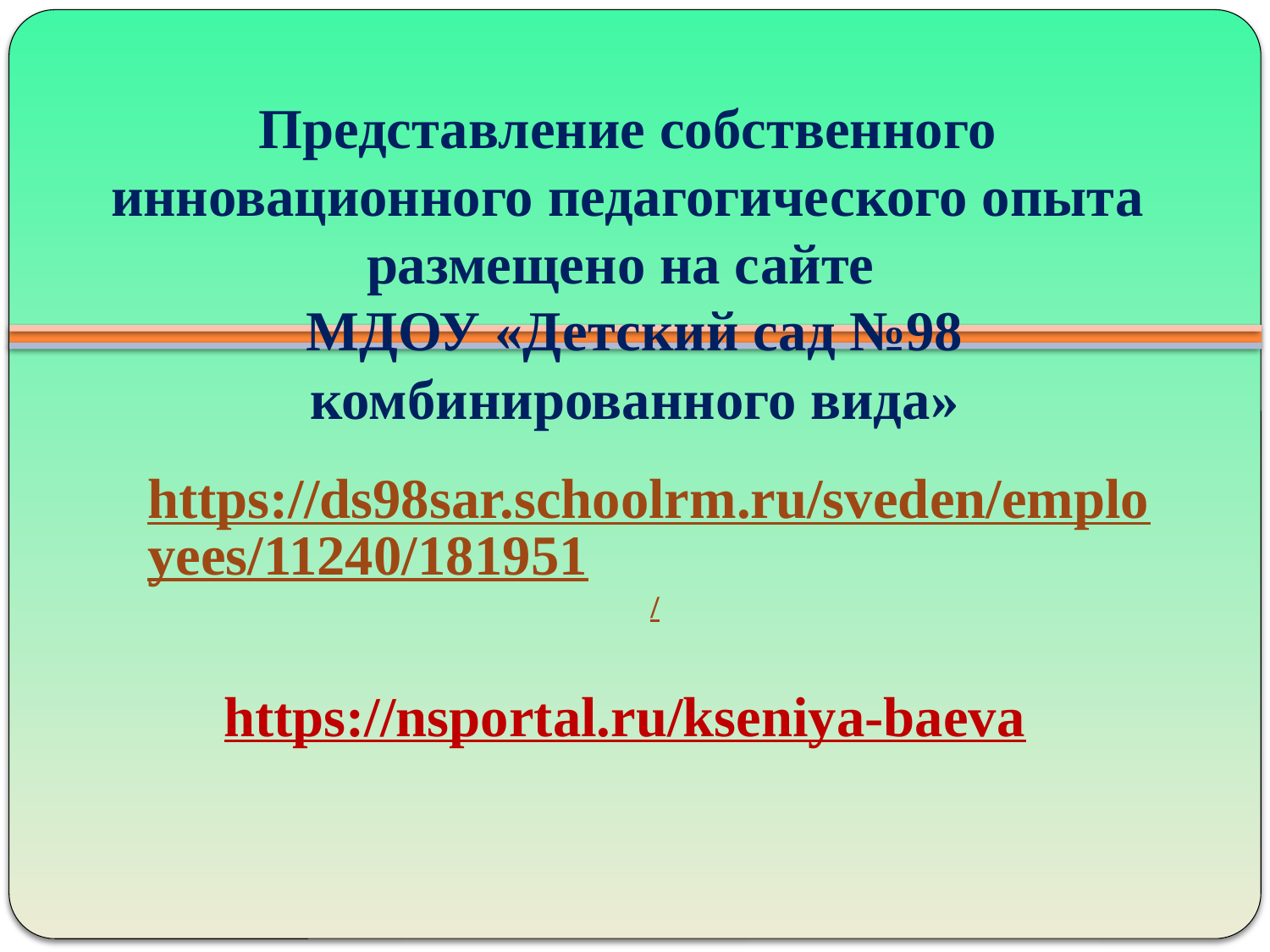

# Представление собственного инновационного педагогического опыта размещено на сайте МДОУ «Детский сад №98 комбинированного вида»
https://ds98sar.schoolrm.ru/sveden/employees/11240/181951/

https://nsportal.ru/kseniya-baeva